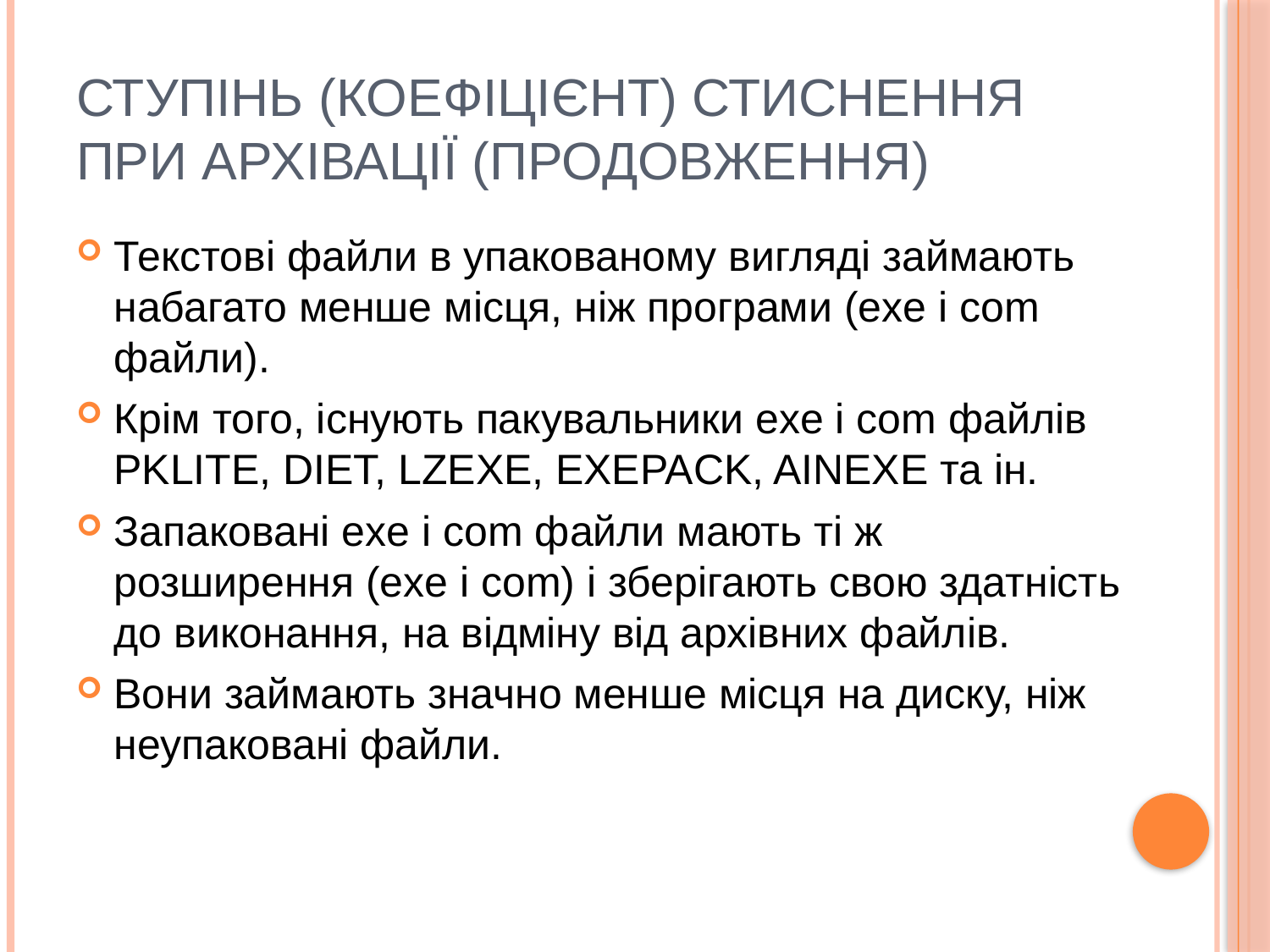

# Ступінь (коефіцієнт) стиснення при архівації (продовження)
Текстові файли в упакованому вигляді займають набагато менше місця, ніж програми (exe і com файли).
Крім того, існують пакувальники exe і com файлів PKLITE, DIET, LZEXE, EXEPACK, AINEXE та ін.
Запаковані exe і com файли мають ті ж розширення (exe і com) і зберігають свою здатність до виконання, на відміну від архівних файлів.
Вони займають значно менше місця на диску, ніж неупаковані файли.